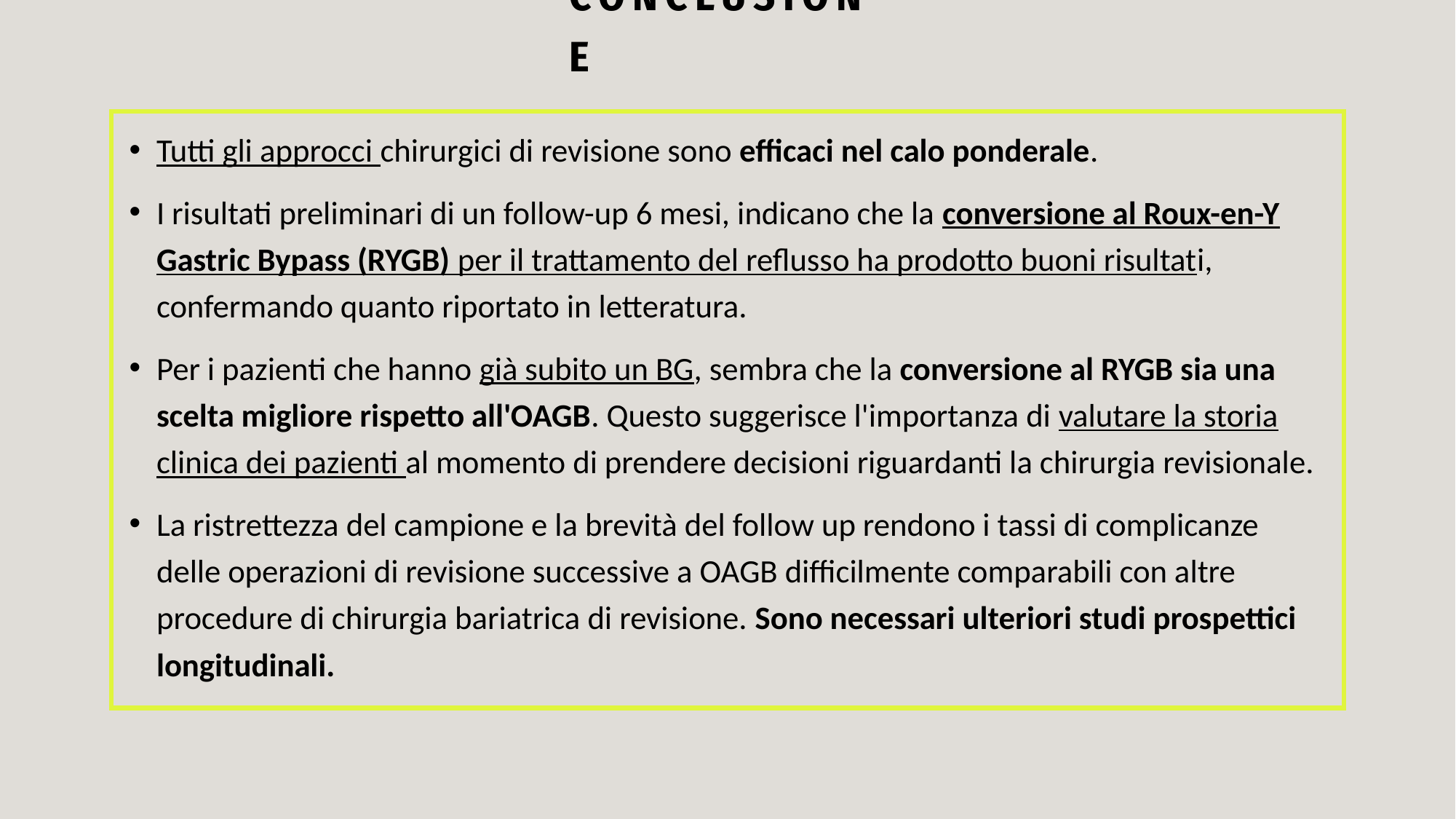

# conclusione
Tutti gli approcci chirurgici di revisione sono efficaci nel calo ponderale.
I risultati preliminari di un follow-up 6 mesi, indicano che la conversione al Roux-en-Y Gastric Bypass (RYGB) per il trattamento del reflusso ha prodotto buoni risultati, confermando quanto riportato in letteratura.
Per i pazienti che hanno già subito un BG, sembra che la conversione al RYGB sia una scelta migliore rispetto all'OAGB. Questo suggerisce l'importanza di valutare la storia clinica dei pazienti al momento di prendere decisioni riguardanti la chirurgia revisionale.
La ristrettezza del campione e la brevità del follow up rendono i tassi di complicanze delle operazioni di revisione successive a OAGB difficilmente comparabili con altre procedure di chirurgia bariatrica di revisione. Sono necessari ulteriori studi prospettici longitudinali.